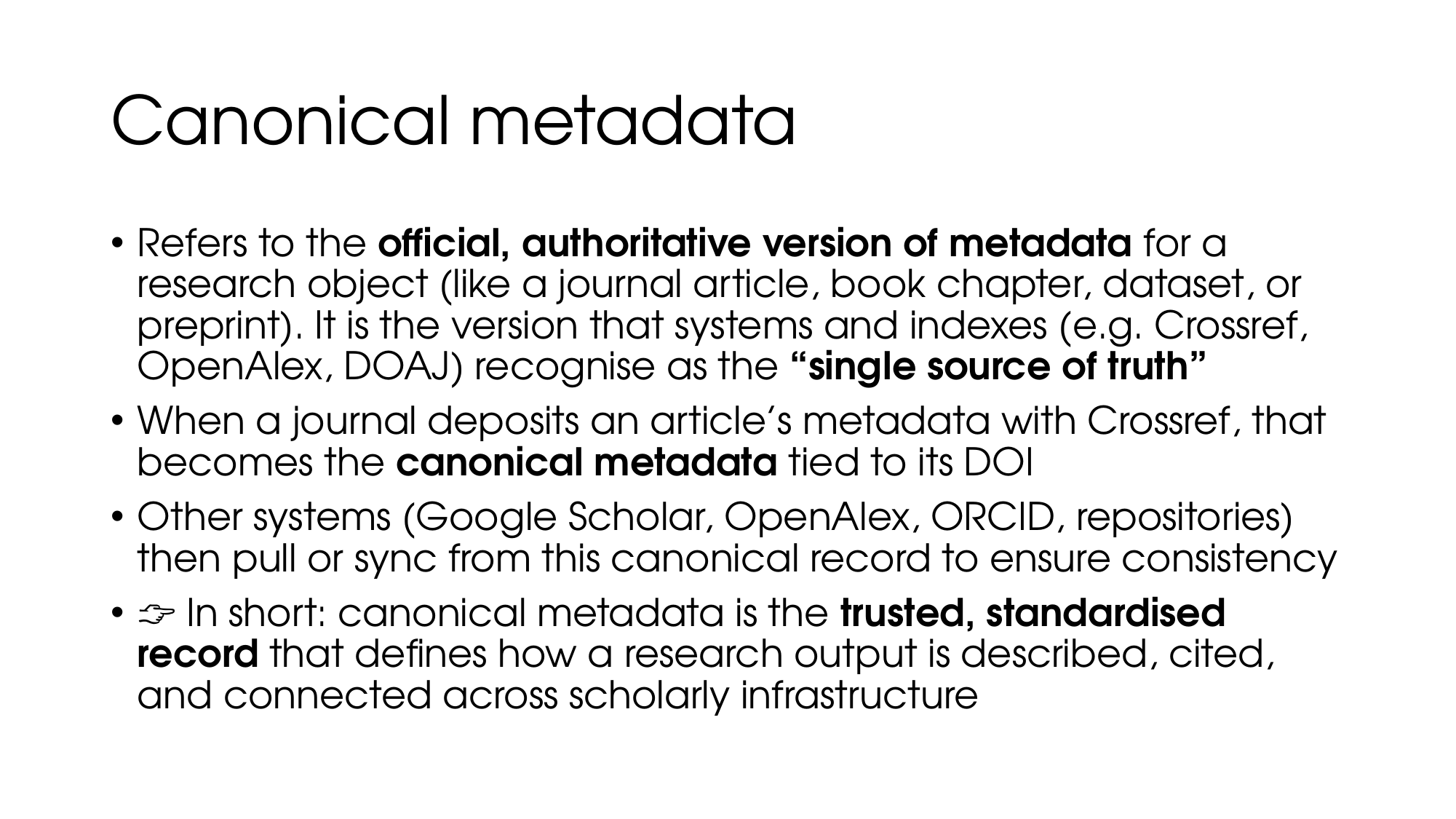

# Canonical metadata
Refers to the official, authoritative version of metadata for a research object (like a journal article, book chapter, dataset, or preprint). It is the version that systems and indexes (e.g. Crossref, OpenAlex, DOAJ) recognise as the “single source of truth”
When a journal deposits an article’s metadata with Crossref, that becomes the canonical metadata tied to its DOI
Other systems (Google Scholar, OpenAlex, ORCID, repositories) then pull or sync from this canonical record to ensure consistency
👉 In short: canonical metadata is the trusted, standardised record that defines how a research output is described, cited, and connected across scholarly infrastructure